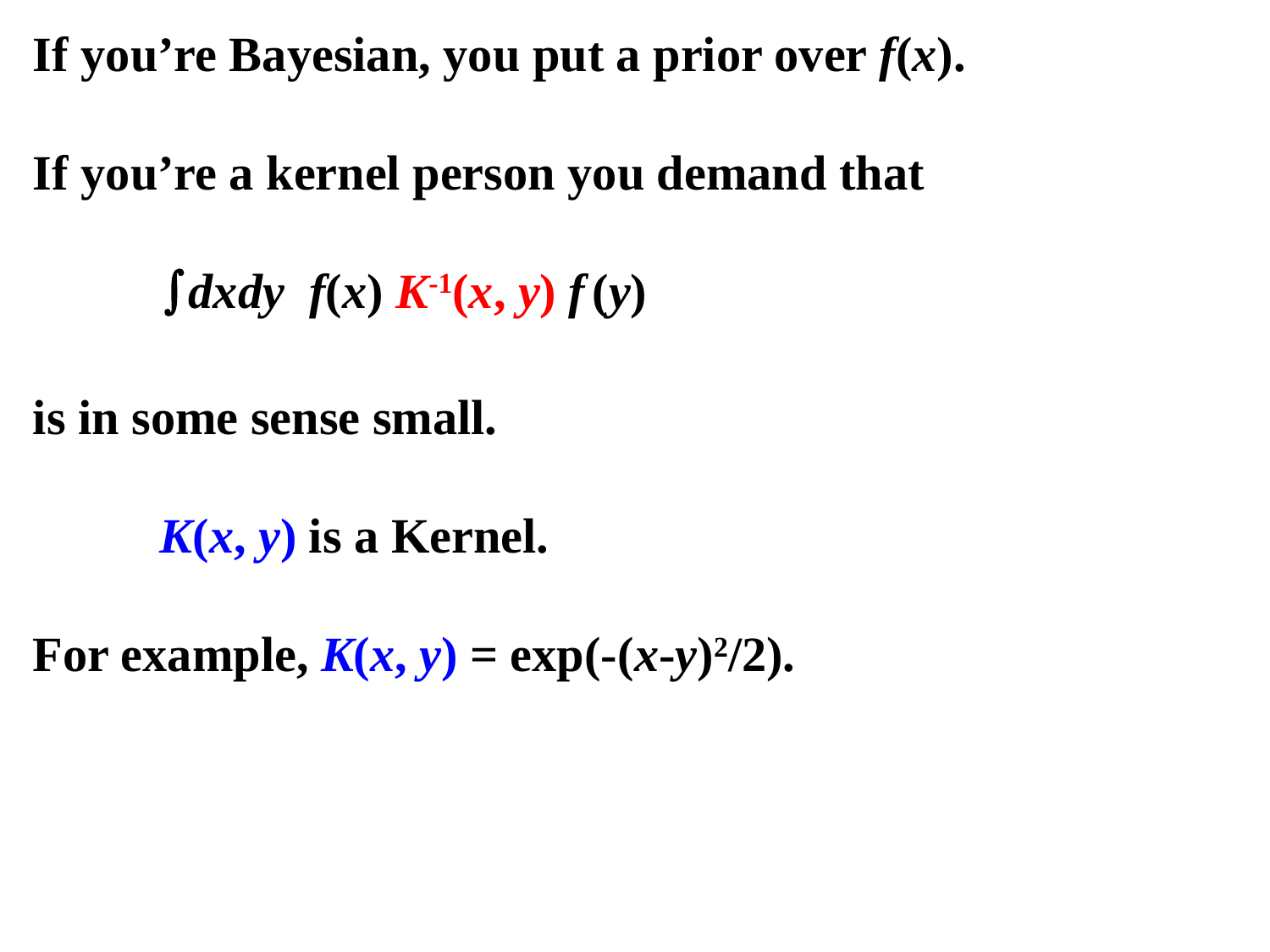

If you’re Bayesian, you put a prior over f(x).

If you’re a kernel person you demand that

	∫dxdy  f(x) K-1(x, y) f (y)

is in some sense small.

	K(x, y) is a Kernel.

For example, K(x, y) = exp(-(x-y)2/2).